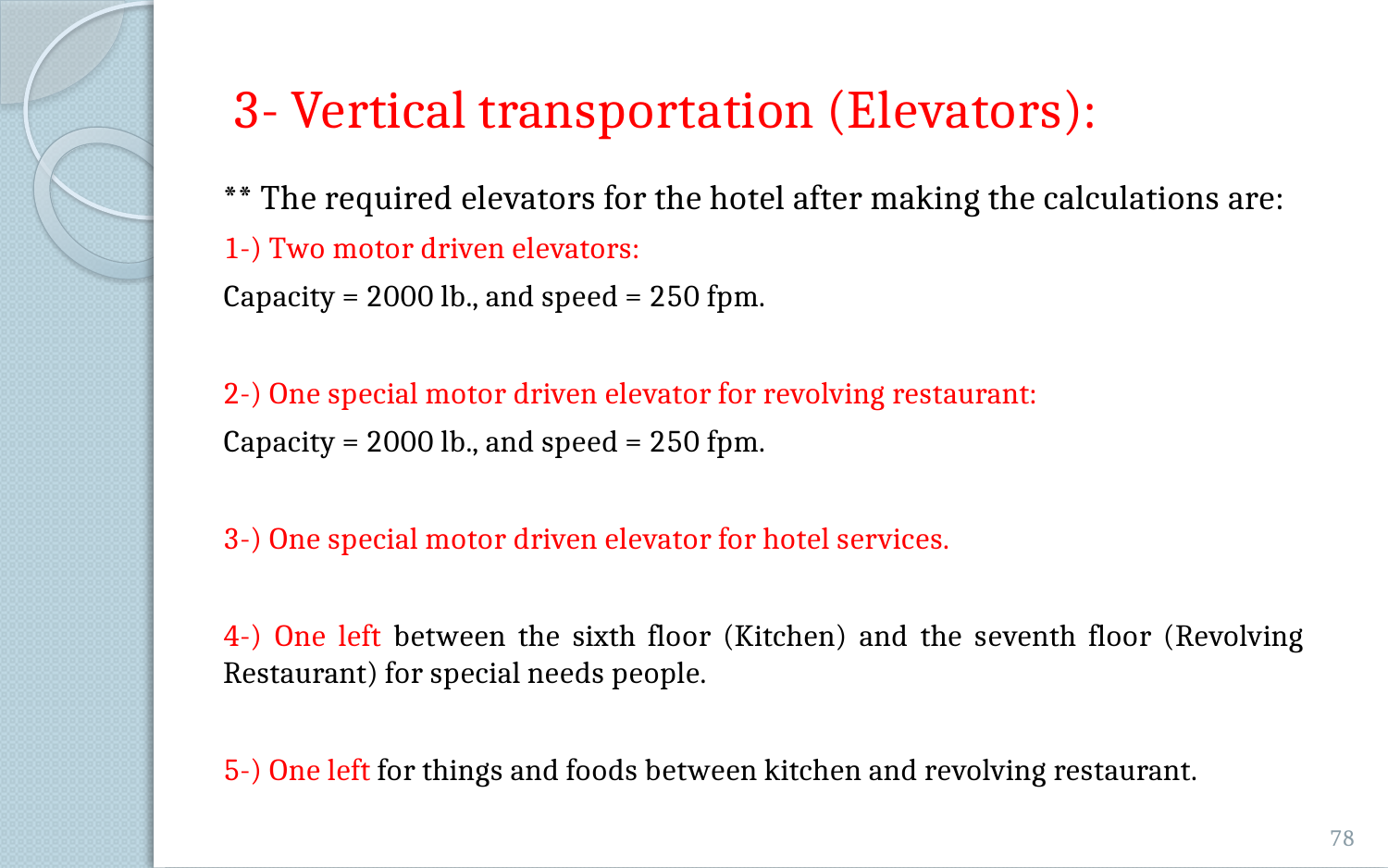

# 3- Vertical transportation (Elevators):
** The required elevators for the hotel after making the calculations are:
1-) Two motor driven elevators:
Capacity = 2000 lb., and speed = 250 fpm.

2-) One special motor driven elevator for revolving restaurant:
Capacity = 2000 lb., and speed = 250 fpm.

3-) One special motor driven elevator for hotel services.

4-) One left between the sixth floor (Kitchen) and the seventh floor (Revolving Restaurant) for special needs people.

5-) One left for things and foods between kitchen and revolving restaurant.
78